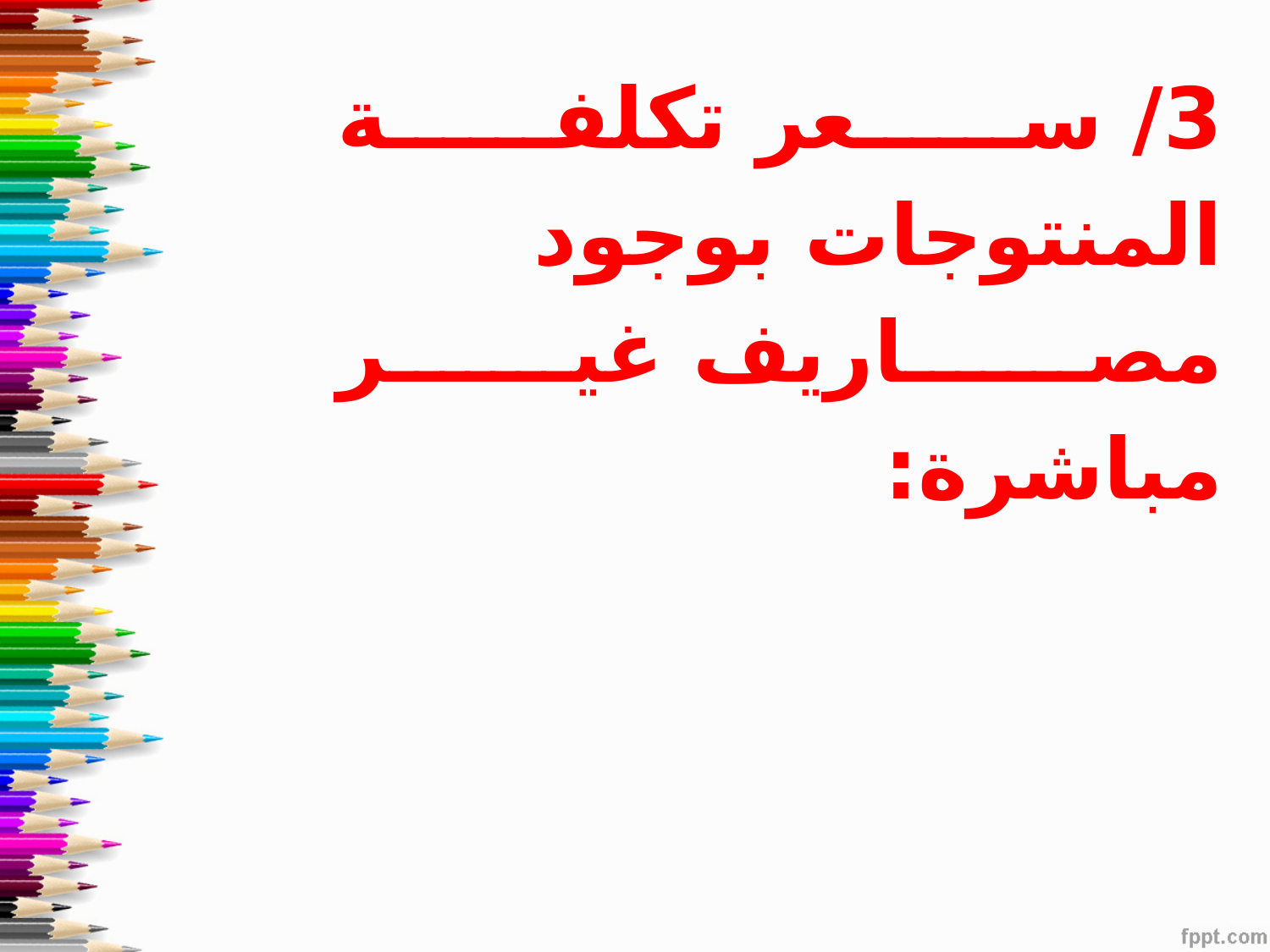

3/ سعر تكلفة المنتوجات بوجود مصاريف غير مباشرة: